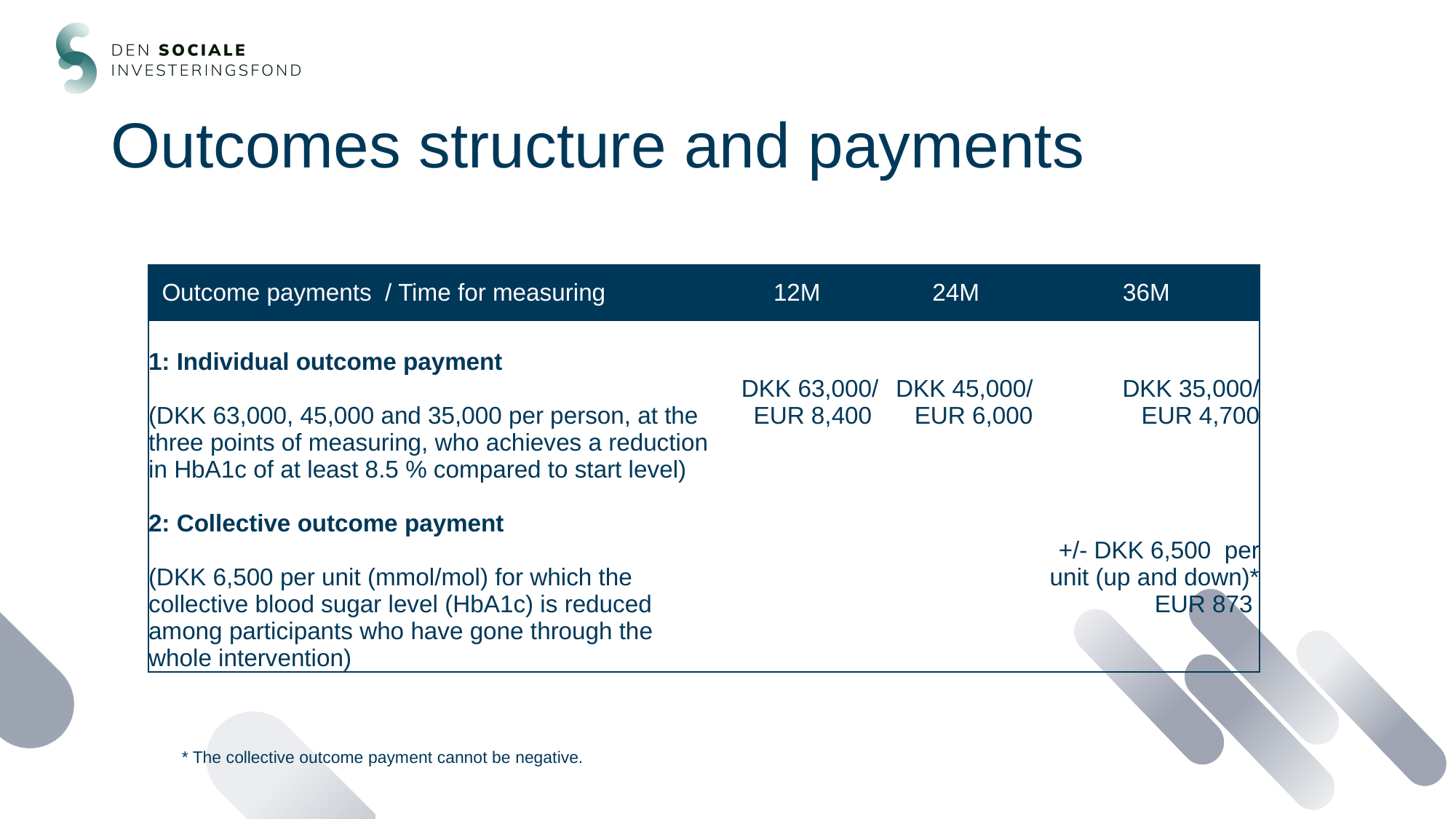

# Outcomes structure and payments
| Outcome payments / Time for measuring | 12M | 24M | 36M |
| --- | --- | --- | --- |
| 1: Individual outcome payment (DKK 63,000, 45,000 and 35,000 per person, at the three points of measuring, who achieves a reduction in HbA1c of at least 8.5 % compared to start level) | DKK 63,000/ EUR 8,400 | DKK 45,000/ EUR 6,000 | DKK 35,000/ EUR 4,700 |
| 2: Collective outcome payment (DKK 6,500 per unit (mmol/mol) for which the collective blood sugar level (HbA1c) is reduced among participants who have gone through the whole intervention) |  |  | +/- DKK 6,500 per unit (up and down)\* EUR 873 |
* The collective outcome payment cannot be negative.